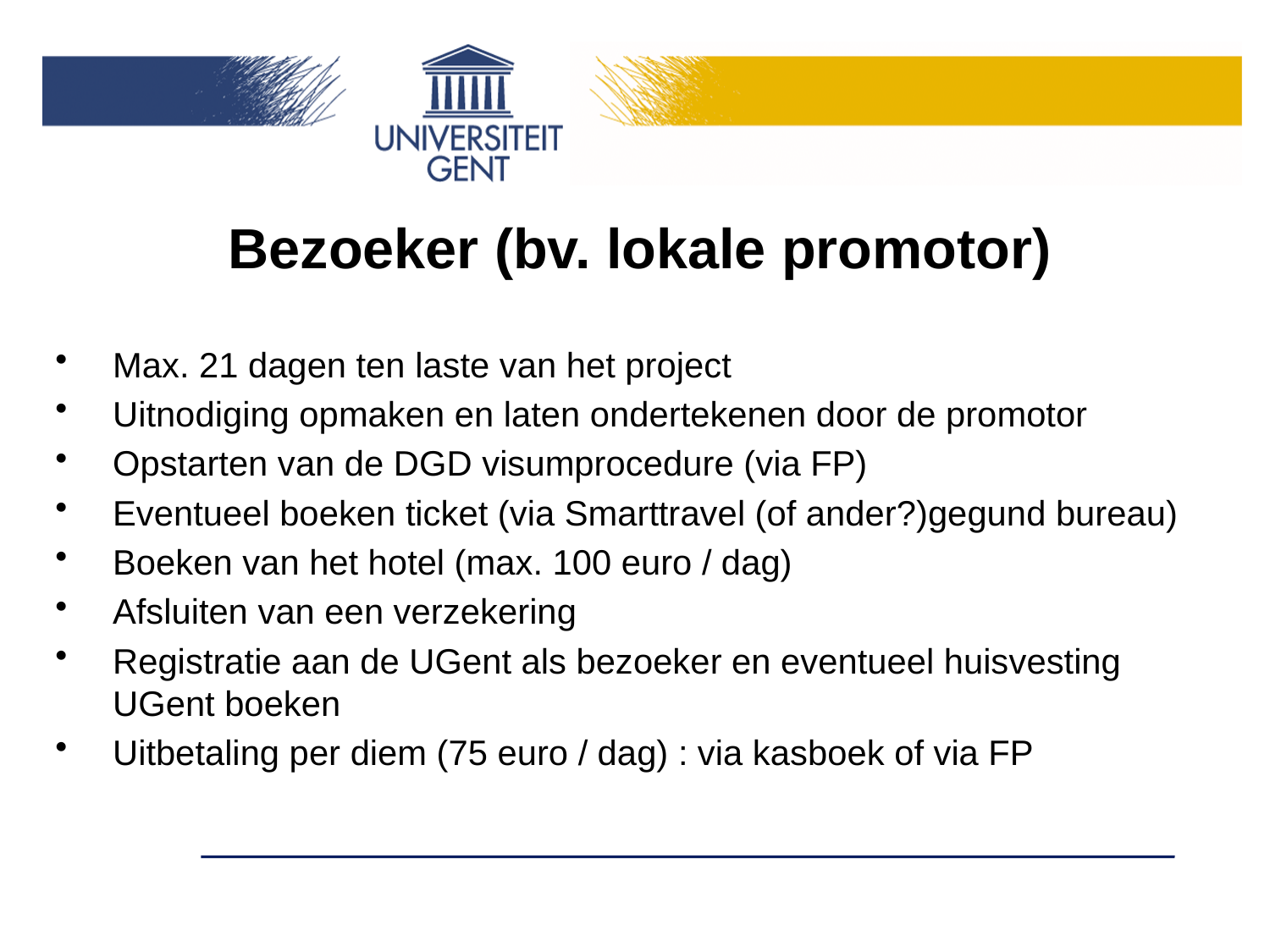

Bezoeker (bv. lokale promotor)
 Max. 21 dagen ten laste van het project
 Uitnodiging opmaken en laten ondertekenen door de promotor
 Opstarten van de DGD visumprocedure (via FP)
 Eventueel boeken ticket (via Smarttravel (of ander?)gegund bureau)
 Boeken van het hotel (max. 100 euro / dag)
 Afsluiten van een verzekering
 Registratie aan de UGent als bezoeker en eventueel huisvesting
 UGent boeken
 Uitbetaling per diem (75 euro / dag) : via kasboek of via FP